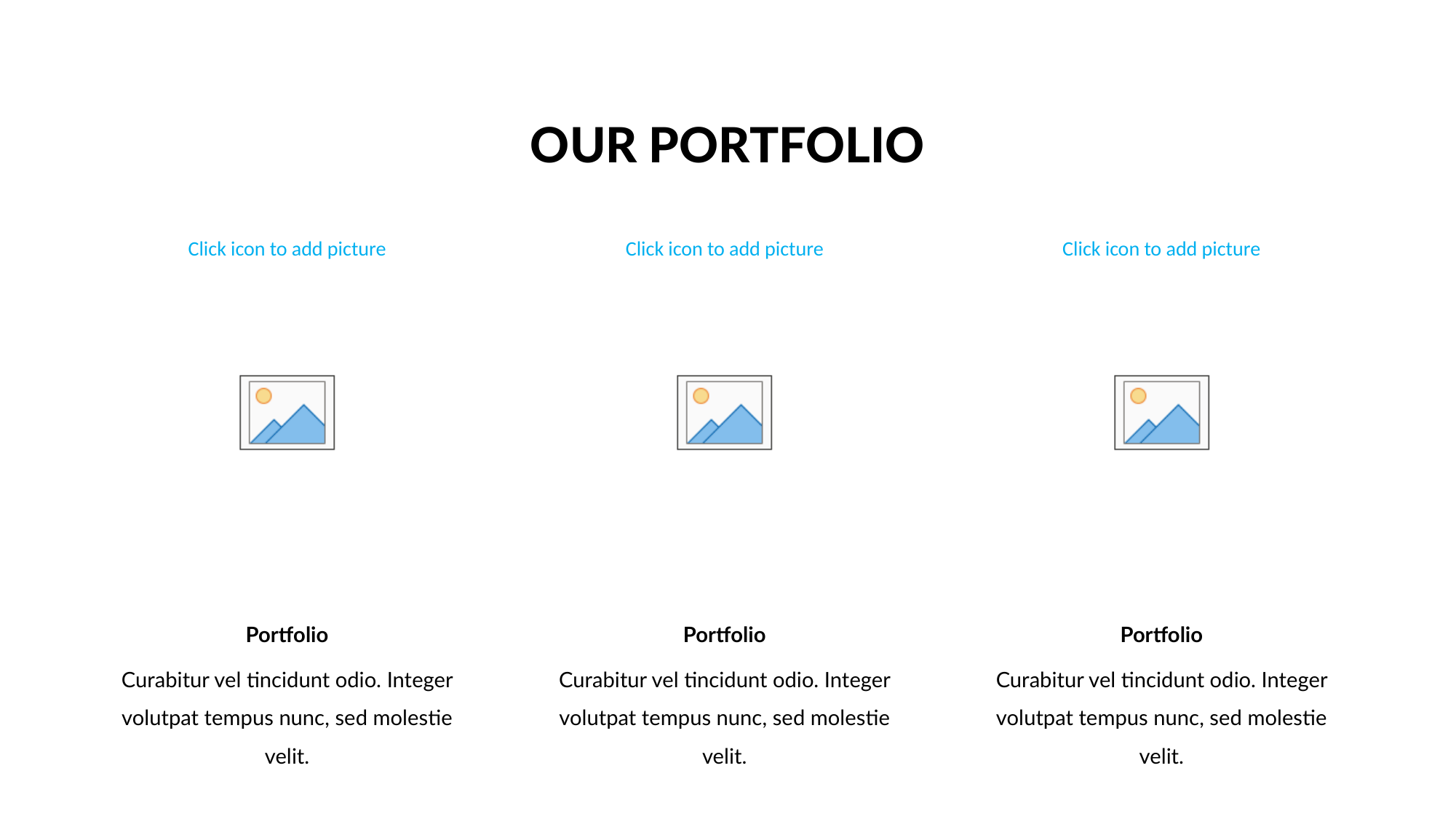

OUR PORTFOLIO

Portfolio
Portfolio
Portfolio
Curabitur vel tincidunt odio. Integer volutpat tempus nunc, sed molestie velit.
Curabitur vel tincidunt odio. Integer volutpat tempus nunc, sed molestie velit.
Curabitur vel tincidunt odio. Integer volutpat tempus nunc, sed molestie velit.